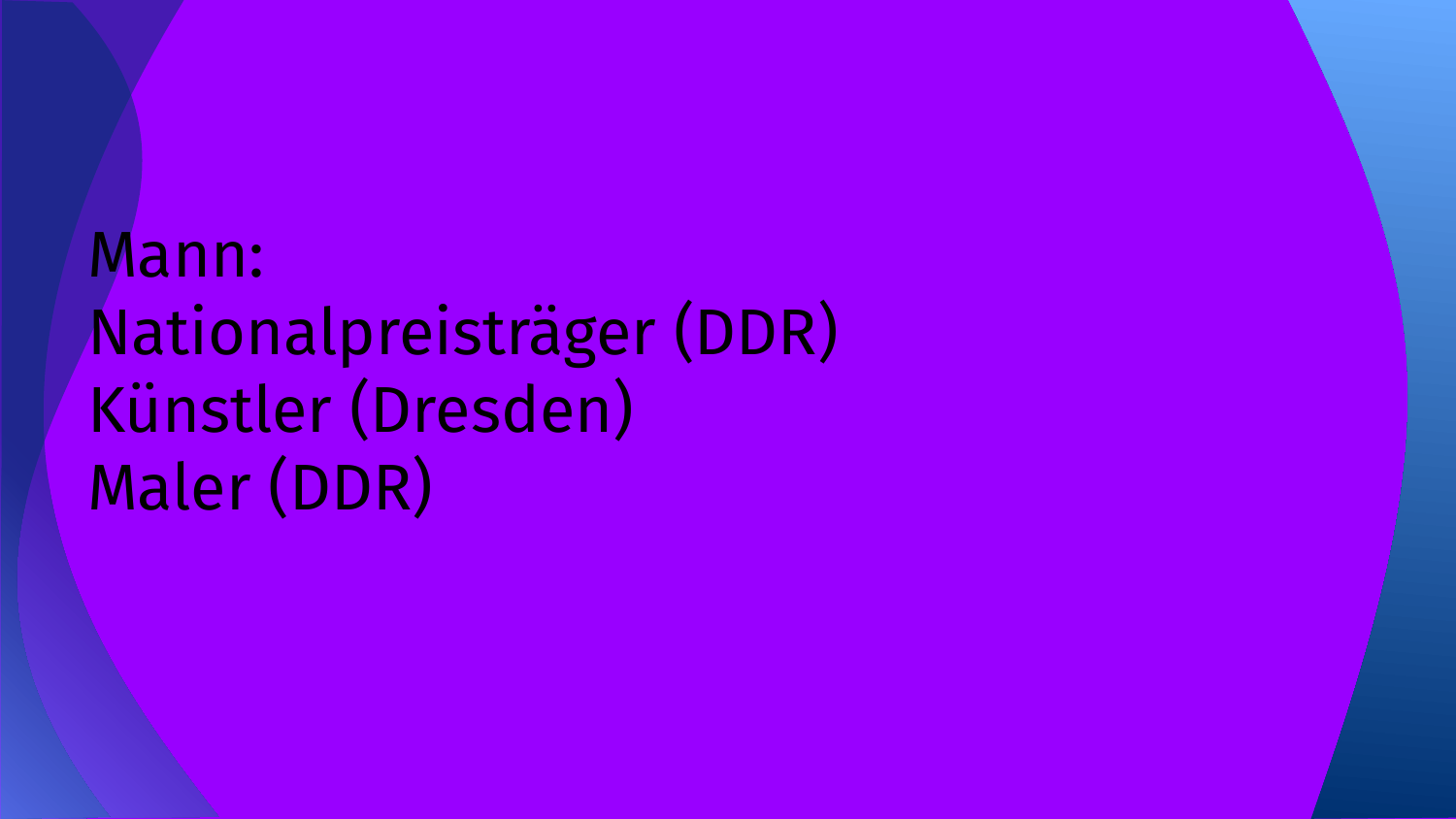

#
Mann:
Nationalpreisträger (DDR)
Künstler (Dresden)
Maler (DDR)